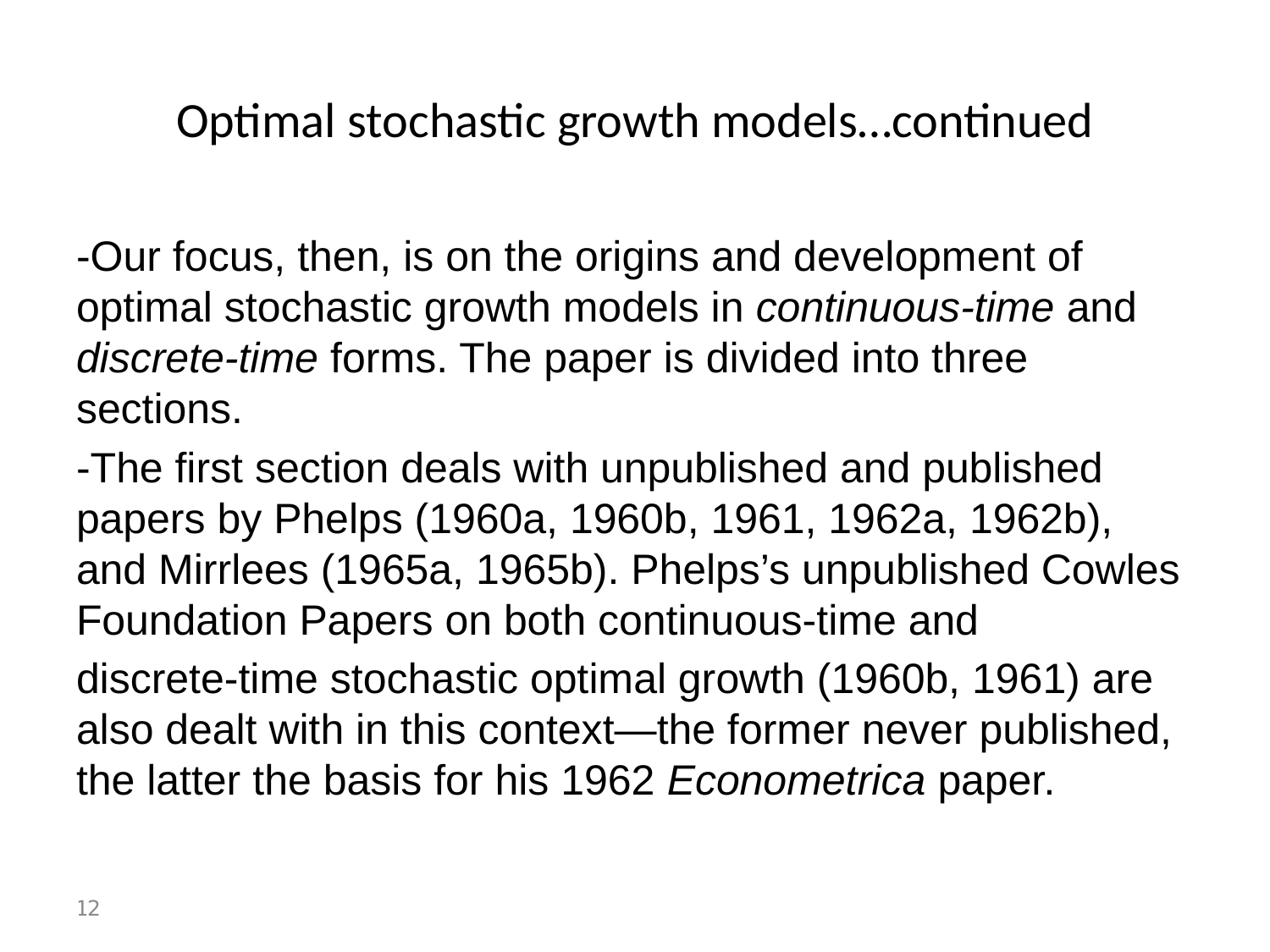

# Optimal stochastic growth models…continued
-Our focus, then, is on the origins and development of optimal stochastic growth models in continuous-time and discrete-time forms. The paper is divided into three sections.
-The first section deals with unpublished and published papers by Phelps (1960a, 1960b, 1961, 1962a, 1962b), and Mirrlees (1965a, 1965b). Phelps’s unpublished Cowles Foundation Papers on both continuous-time and
discrete-time stochastic optimal growth (1960b, 1961) are also dealt with in this context—the former never published, the latter the basis for his 1962 Econometrica paper.
12